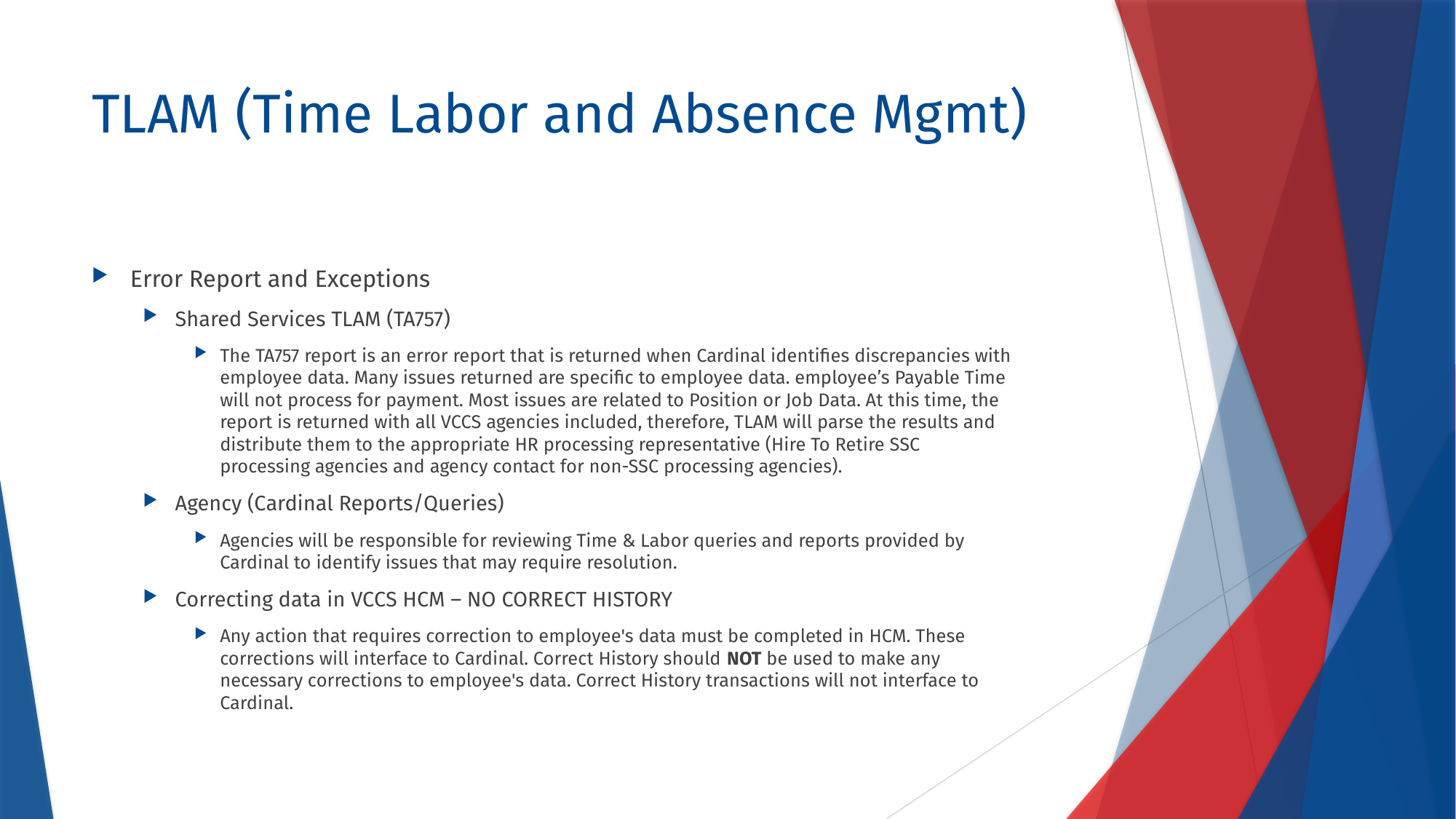

# TLAM (Time Labor and Absence Mgmt)
Error Report and Exceptions
Shared Services TLAM (TA757)
The TA757 report is an error report that is returned when Cardinal identifies discrepancies with employee data. Many issues returned are specific to employee data. employee’s Payable Time will not process for payment. Most issues are related to Position or Job Data. At this time, the report is returned with all VCCS agencies included, therefore, TLAM will parse the results and distribute them to the appropriate HR processing representative (Hire To Retire SSC processing agencies and agency contact for non-SSC processing agencies).
Agency (Cardinal Reports/Queries)
Agencies will be responsible for reviewing Time & Labor queries and reports provided by Cardinal to identify issues that may require resolution.
Correcting data in VCCS HCM – NO CORRECT HISTORY
Any action that requires correction to employee's data must be completed in HCM. These corrections will interface to Cardinal. Correct History should NOT be used to make any necessary corrections to employee's data. Correct History transactions will not interface to Cardinal.